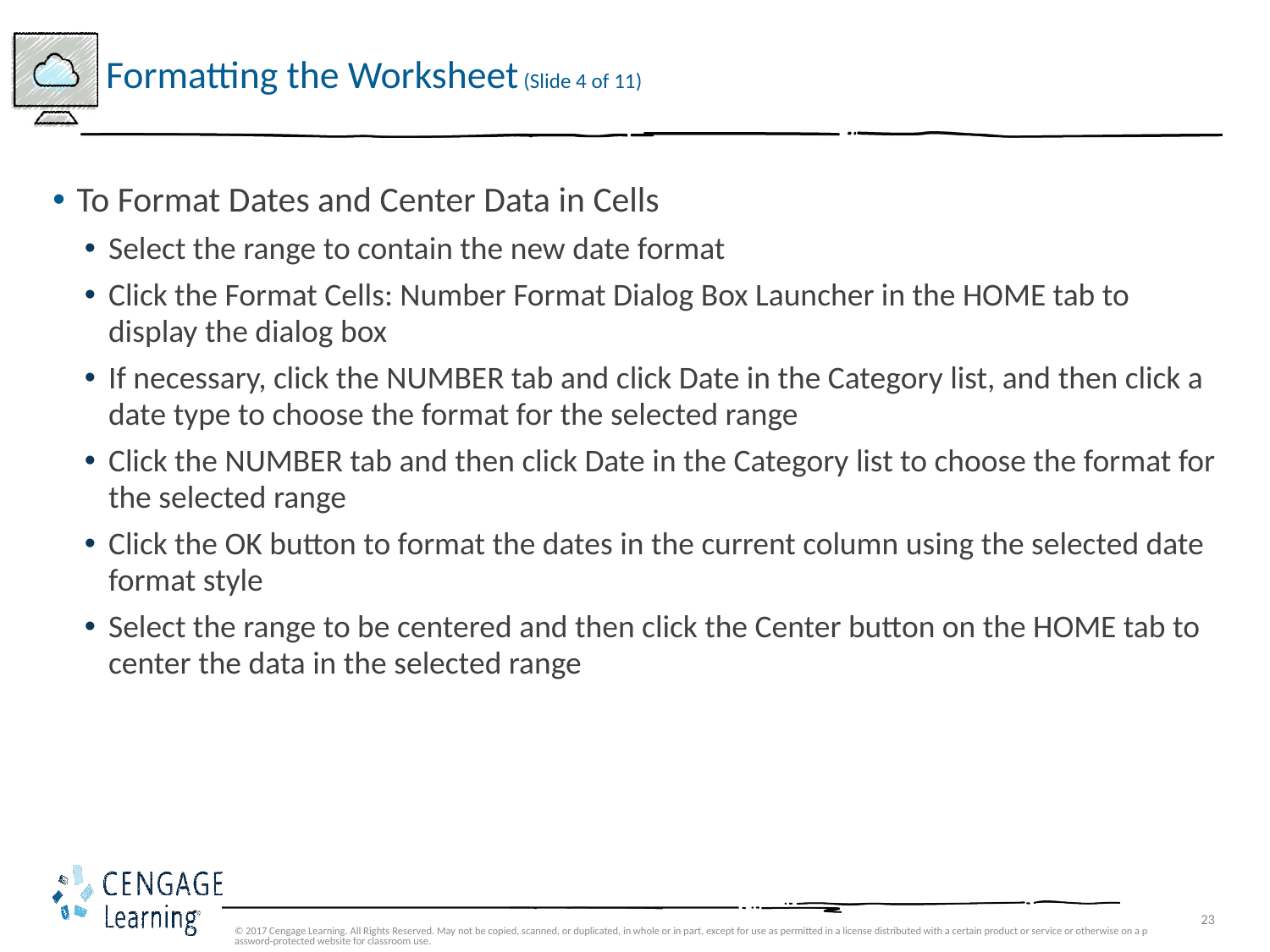

# Formatting the Worksheet (Slide 4 of 11)
To Format Dates and Center Data in Cells
Select the range to contain the new date format
Click the Format Cells: Number Format Dialog Box Launcher in the HOME tab to display the dialog box
If necessary, click the NUMBER tab and click Date in the Category list, and then click a date type to choose the format for the selected range
Click the NUMBER tab and then click Date in the Category list to choose the format for the selected range
Click the OK button to format the dates in the current column using the selected date format style
Select the range to be centered and then click the Center button on the HOME tab to center the data in the selected range
© 2017 Cengage Learning. All Rights Reserved. May not be copied, scanned, or duplicated, in whole or in part, except for use as permitted in a license distributed with a certain product or service or otherwise on a password-protected website for classroom use.